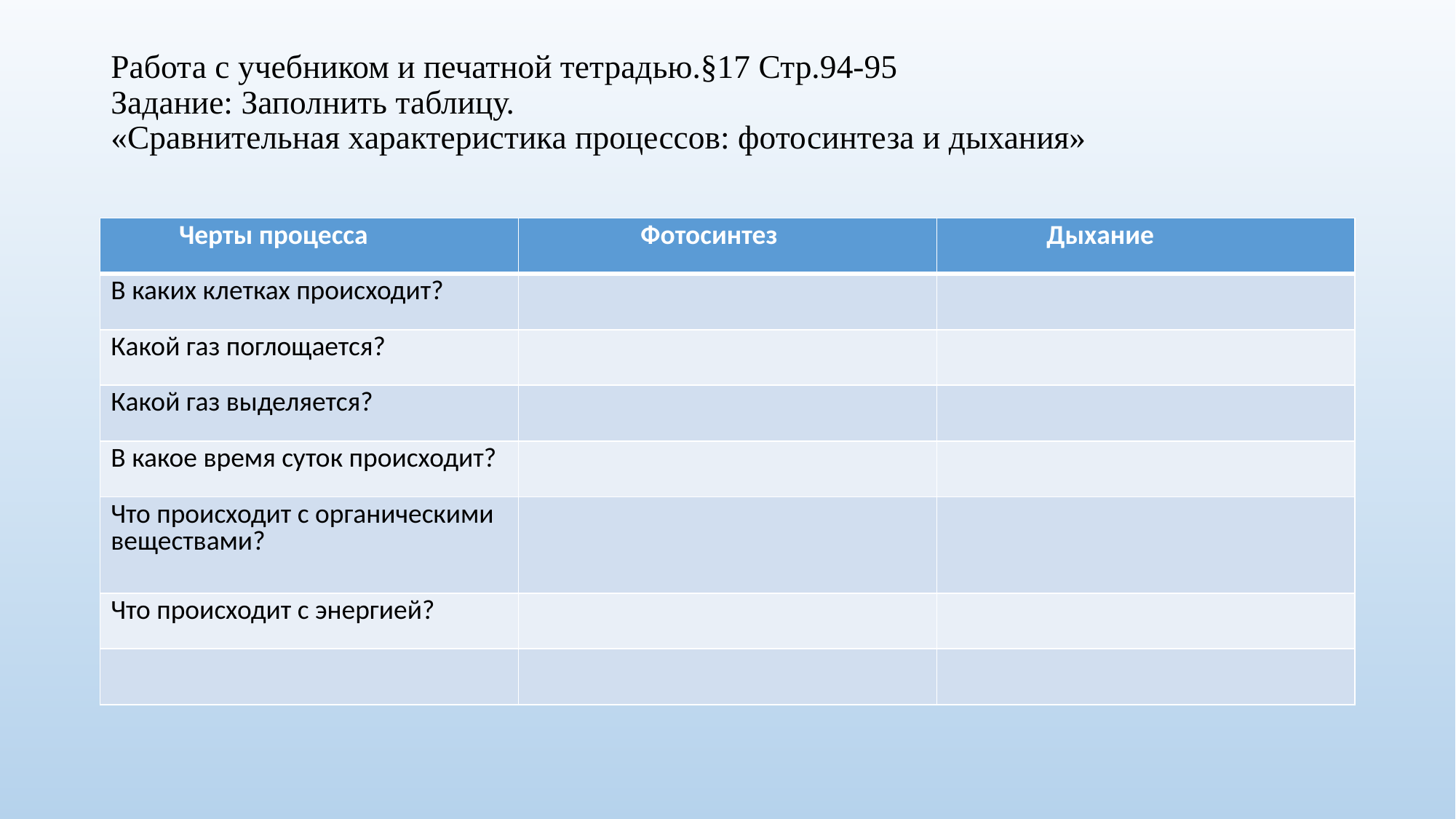

# Работа с учебником и печатной тетрадью.§17 Стр.94-95 Задание: Заполнить таблицу. «Сравнительная характеристика процессов: фотосинтеза и дыхания»
| Черты процесса | Фотосинтез | Дыхание |
| --- | --- | --- |
| В каких клетках происходит? |  |  |
| Какой газ поглощается? |  |  |
| Какой газ выделяется? |  |  |
| В какое время суток происходит? |  |  |
| Что происходит с органическими веществами? |  |  |
| Что происходит с энергией? |  |  |
|  |  |  |